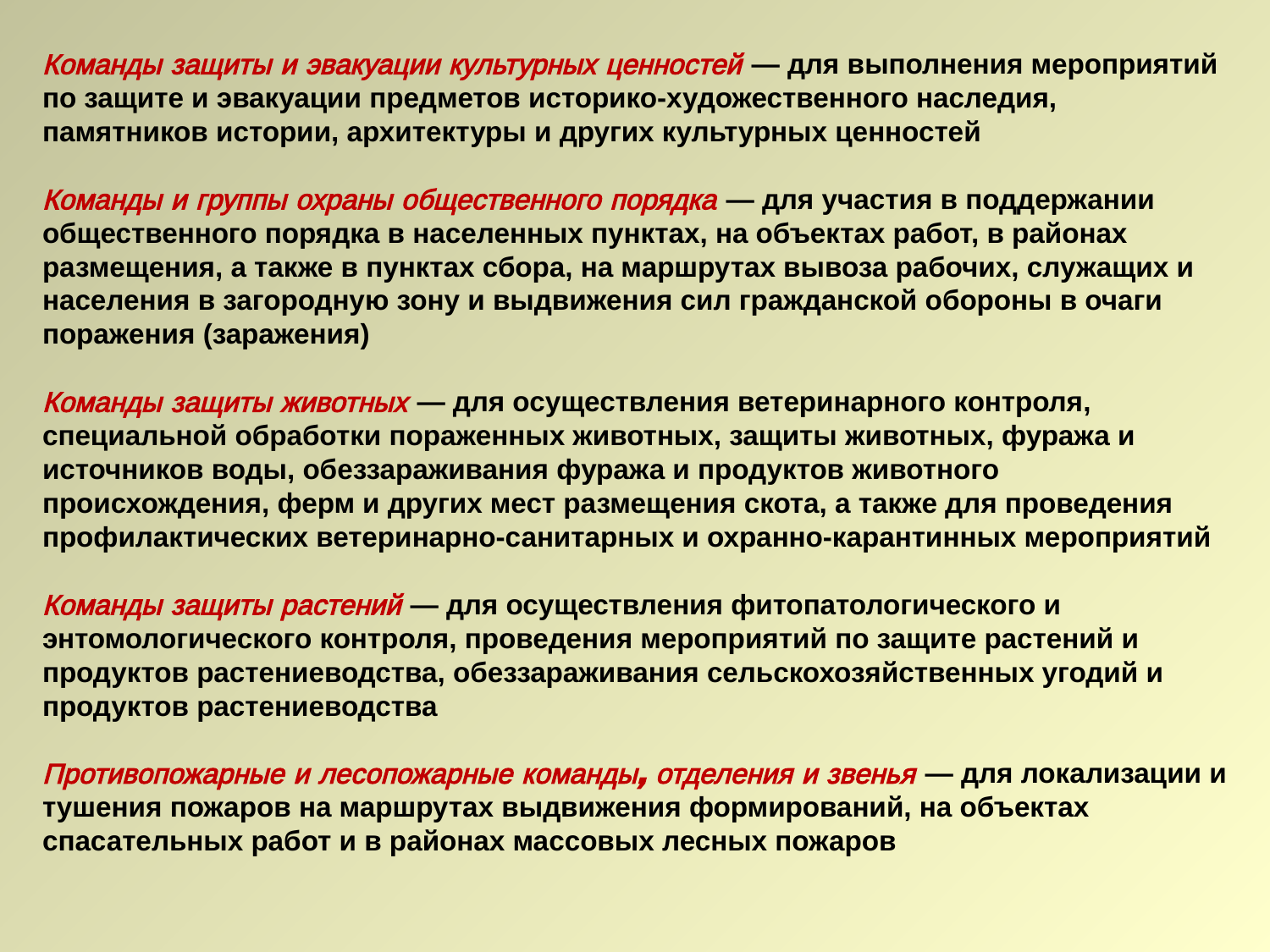

Команды защиты и эвакуации культурных ценностей — для выполнения мероприятий по защите и эвакуации предметов историко-художественного наследия, памятников истории, архитектуры и других культурных ценностей

Команды и группы охраны общественного порядка — для участия в поддержании общественного порядка в населенных пунктах, на объектах работ, в районах размещения, а также в пунктах сбора, на маршрутах вывоза рабочих, служащих и населения в загородную зону и выдвижения сил гражданской обороны в очаги поражения (заражения)

Команды защиты животных — для осуществления ветеринарного контроля, специальной обработки пораженных животных, защиты животных, фуража и источников воды, обеззараживания фуража и продуктов животного происхождения, ферм и других мест размещения скота, а также для проведения профилактических ветеринарно-санитарных и охранно-карантинных мероприятий

Команды защиты растений — для осуществления фитопатологического и энтомологического контроля, проведения мероприятий по защите растений и продуктов растениеводства, обеззараживания сельскохозяйственных угодий и продуктов растениеводства

Противопожарные и лесопожарные команды, отделения и звенья — для локализации и тушения пожаров на маршрутах выдвижения формирований, на объектах спасательных работ и в районах массовых лесных пожаров